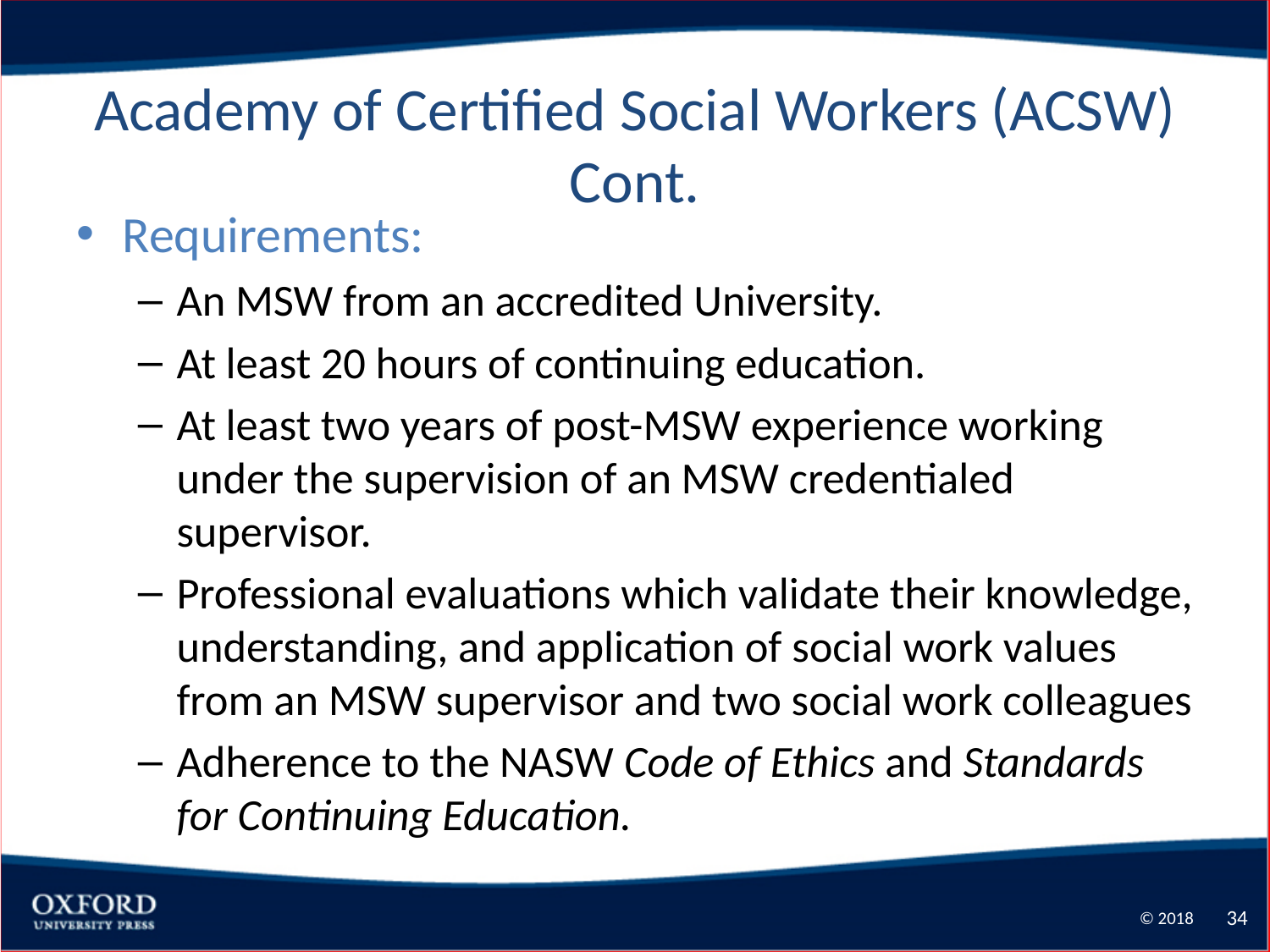

# Academy of Certified Social Workers (ACSW) Cont.
Requirements:
An MSW from an accredited University.
At least 20 hours of continuing education.
At least two years of post-MSW experience working under the supervision of an MSW credentialed supervisor.
Professional evaluations which validate their knowledge, understanding, and application of social work values from an MSW supervisor and two social work colleagues
Adherence to the NASW Code of Ethics and Standards for Continuing Education.